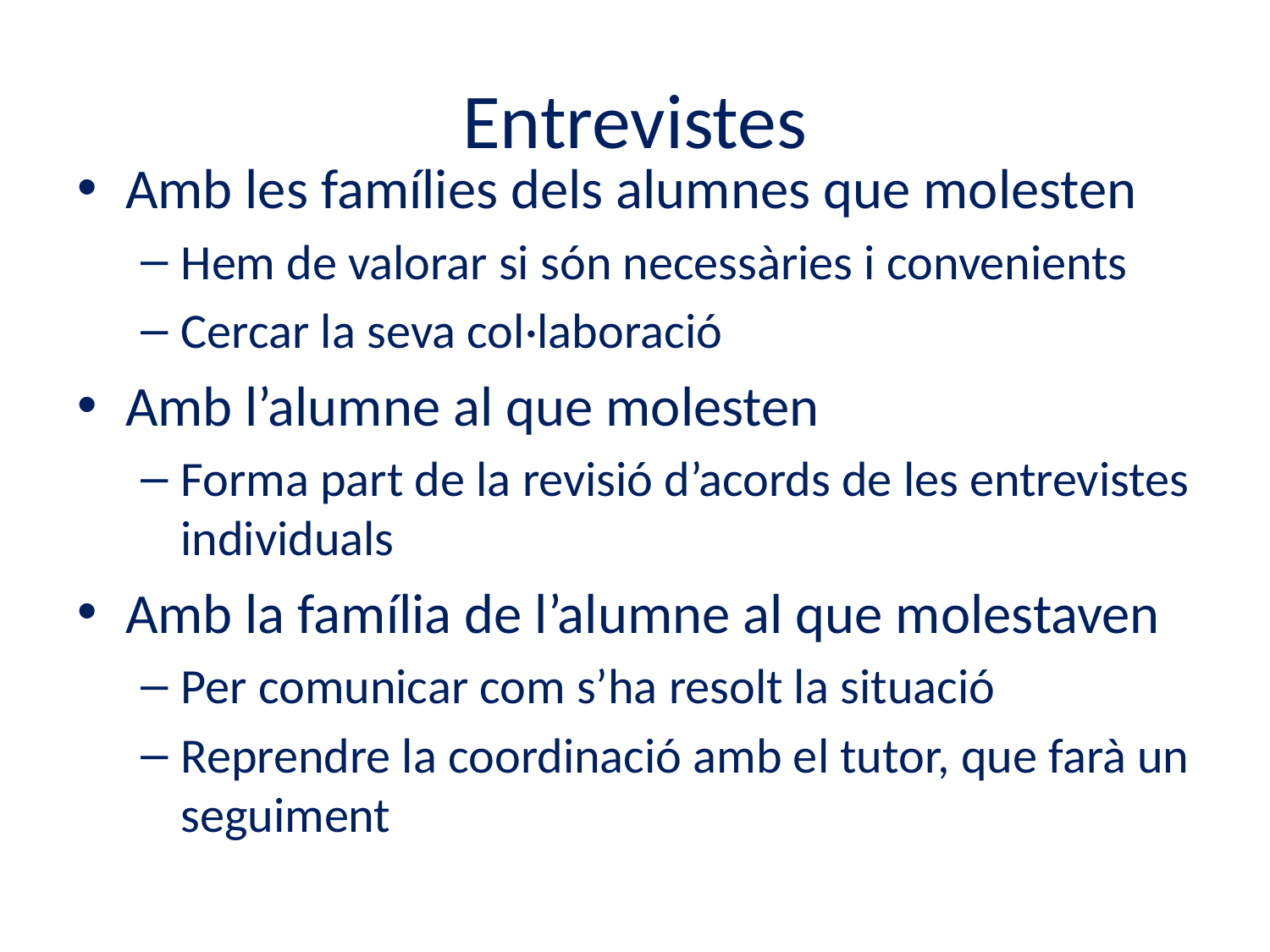

# Entrevistes
Amb les famílies dels alumnes que molesten
Hem de valorar si són necessàries i convenients
Cercar la seva col·laboració
Amb l’alumne al que molesten
Forma part de la revisió d’acords de les entrevistes individuals
Amb la família de l’alumne al que molestaven
Per comunicar com s’ha resolt la situació
Reprendre la coordinació amb el tutor, que farà un seguiment